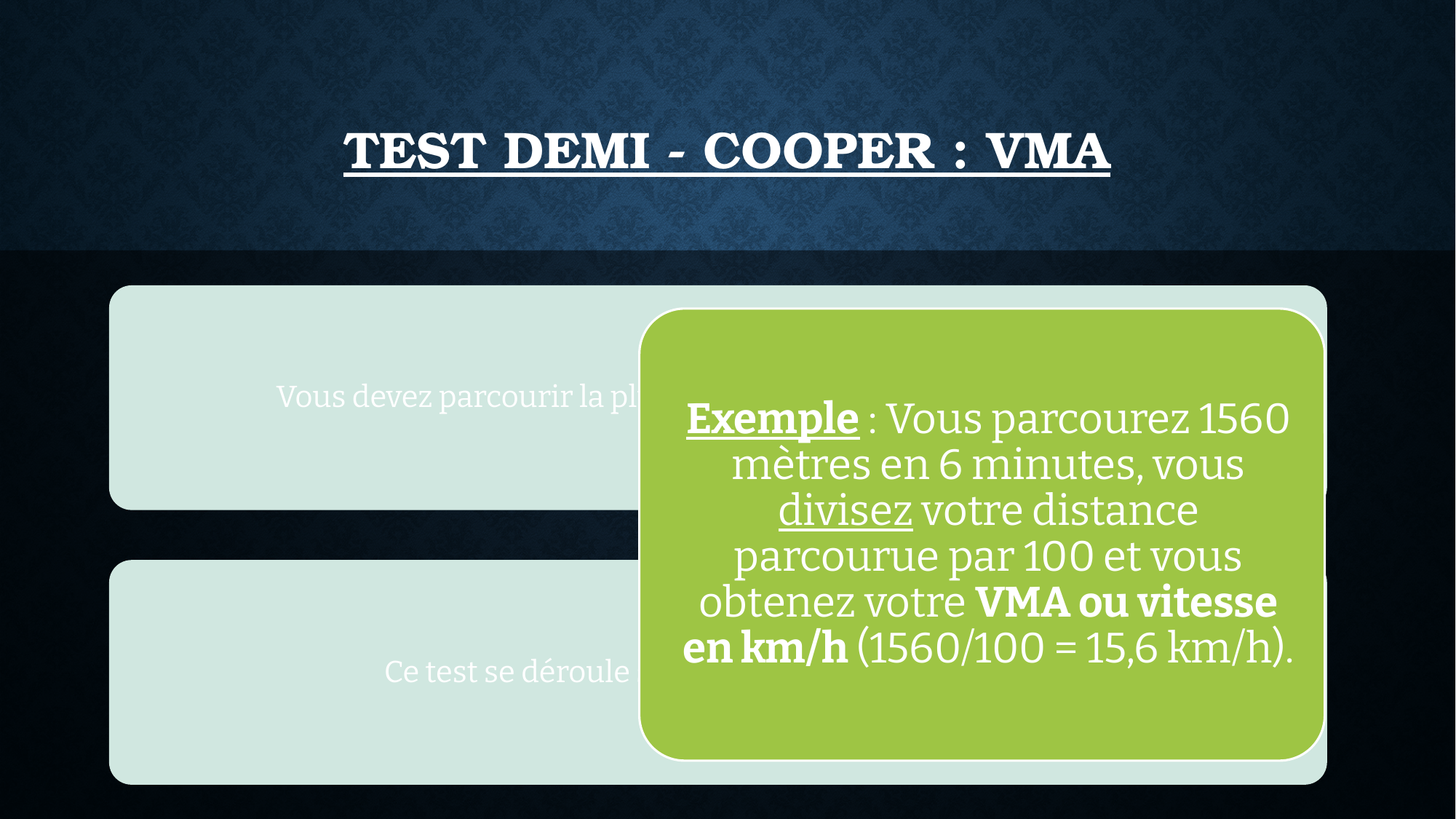

# TEST DEMI - COOPER : VMA

Ce test se déroule sur une intensité progressive.
Vous devez parcourir la plus grande distance possible en 6 min.
Exemple : Vous parcourez 1560 mètres en 6 minutes, vous divisez votre distance parcourue par 100 et vous obtenez votre VMA ou vitesse en km/h (1560/100 = 15,6 km/h).